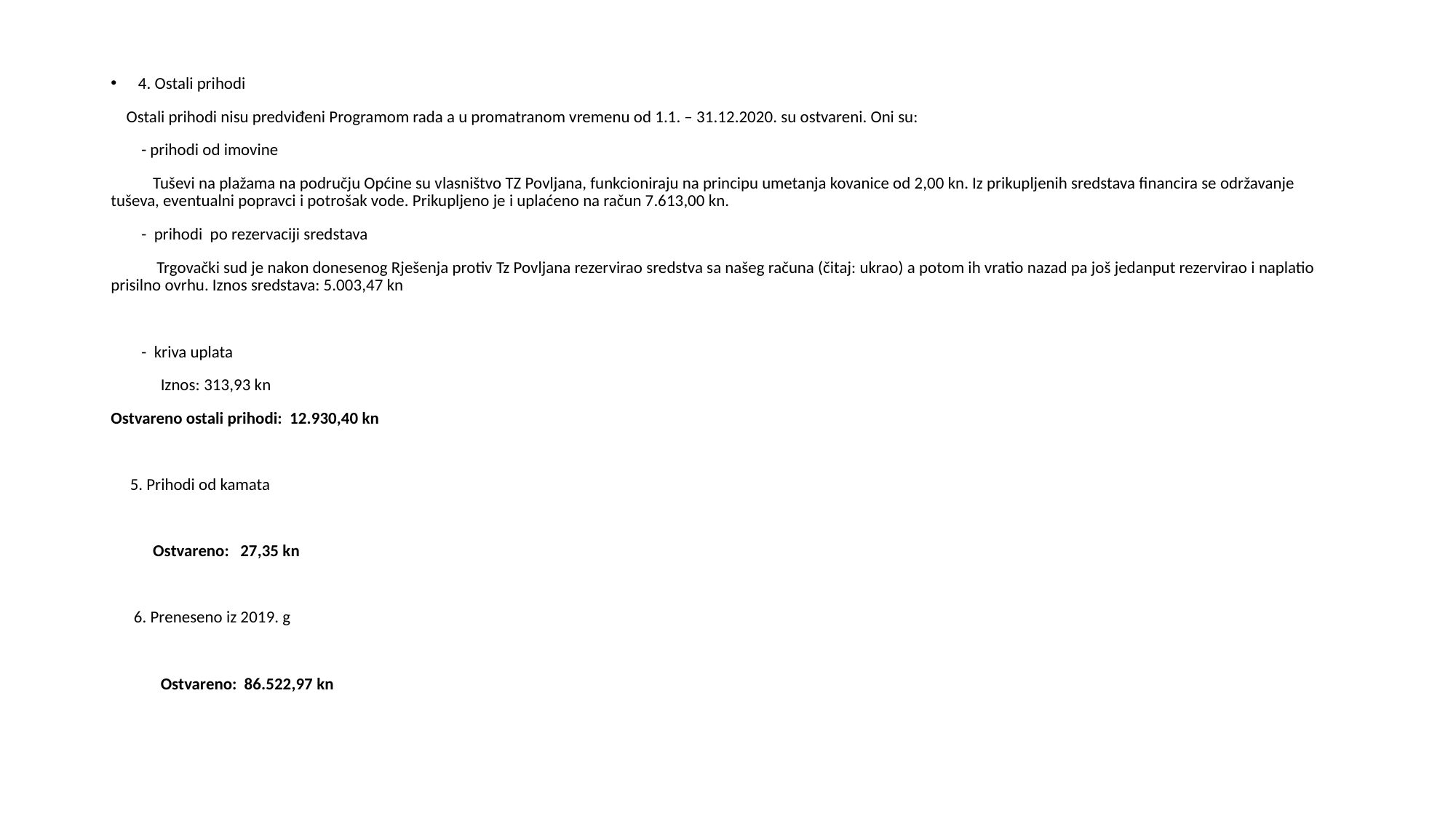

4. Ostali prihodi
    Ostali prihodi nisu predviđeni Programom rada a u promatranom vremenu od 1.1. – 31.12.2020. su ostvareni. Oni su:
        - prihodi od imovine
           Tuševi na plažama na području Općine su vlasništvo TZ Povljana, funkcioniraju na principu umetanja kovanice od 2,00 kn. Iz prikupljenih sredstava financira se održavanje tuševa, eventualni popravci i potrošak vode. Prikupljeno je i uplaćeno na račun 7.613,00 kn.
        -  prihodi  po rezervaciji sredstava
            Trgovački sud je nakon donesenog Rješenja protiv Tz Povljana rezervirao sredstva sa našeg računa (čitaj: ukrao) a potom ih vratio nazad pa još jedanput rezervirao i naplatio prisilno ovrhu. Iznos sredstava: 5.003,47 kn

        -  kriva uplata
             Iznos: 313,93 kn
Ostvareno ostali prihodi:  12.930,40 kn

     5. Prihodi od kamata

           Ostvareno:   27,35 kn

      6. Preneseno iz 2019. g

             Ostvareno:  86.522,97 kn